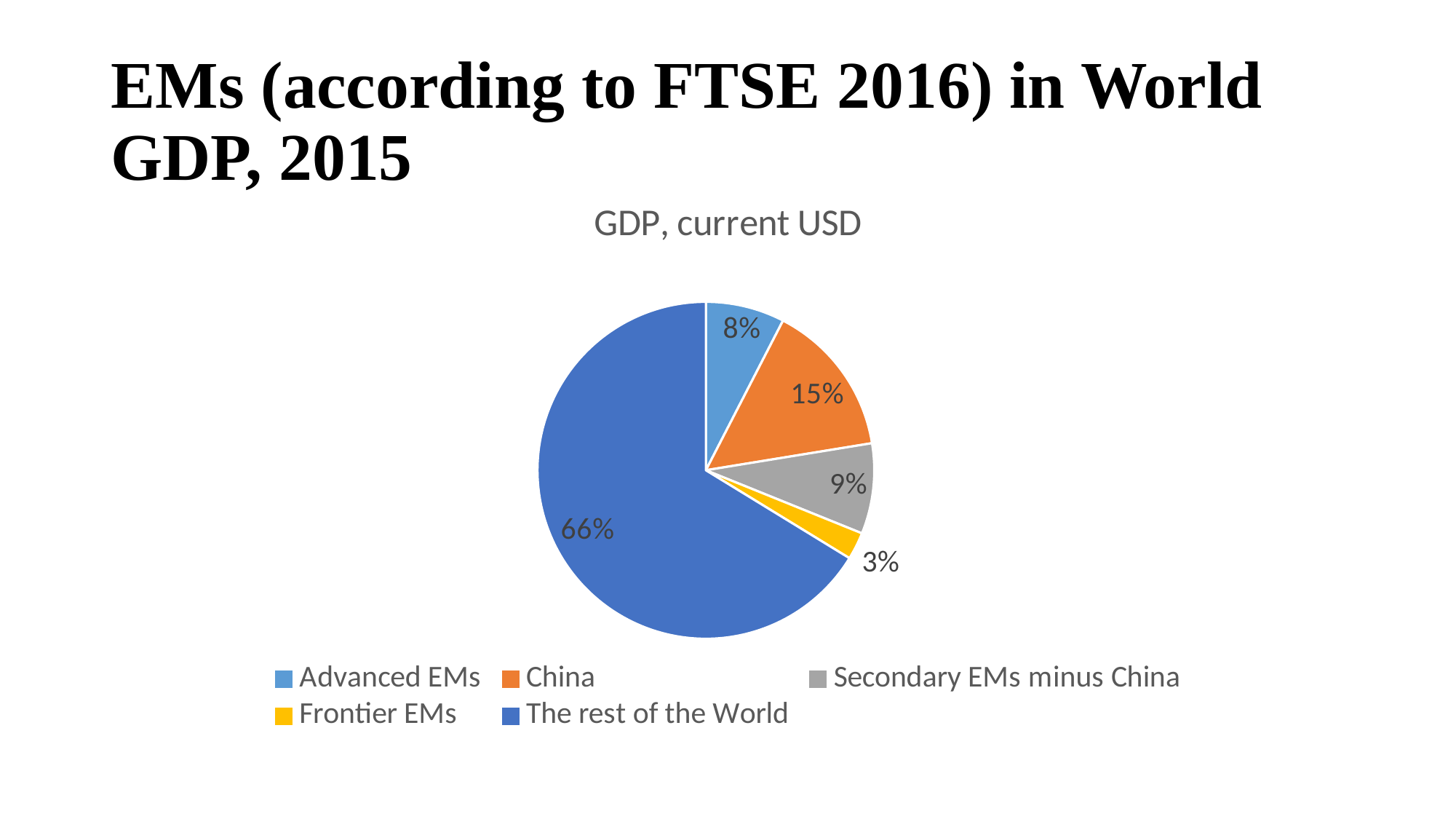

# EMs (according to FTSE 2016) in World GDP, 2015

### Chart: GDP, current USD

| Category | GDP |
|---|---|
| Advanced EMs | 5621210290159.906 |
| China | 11007720594138.9 |
| Secondary EMs minus China | 6439745316230.379 |
| Frontier EMs | 1952635149577.2317 |
| The rest of the World | 49131165001659.19 |